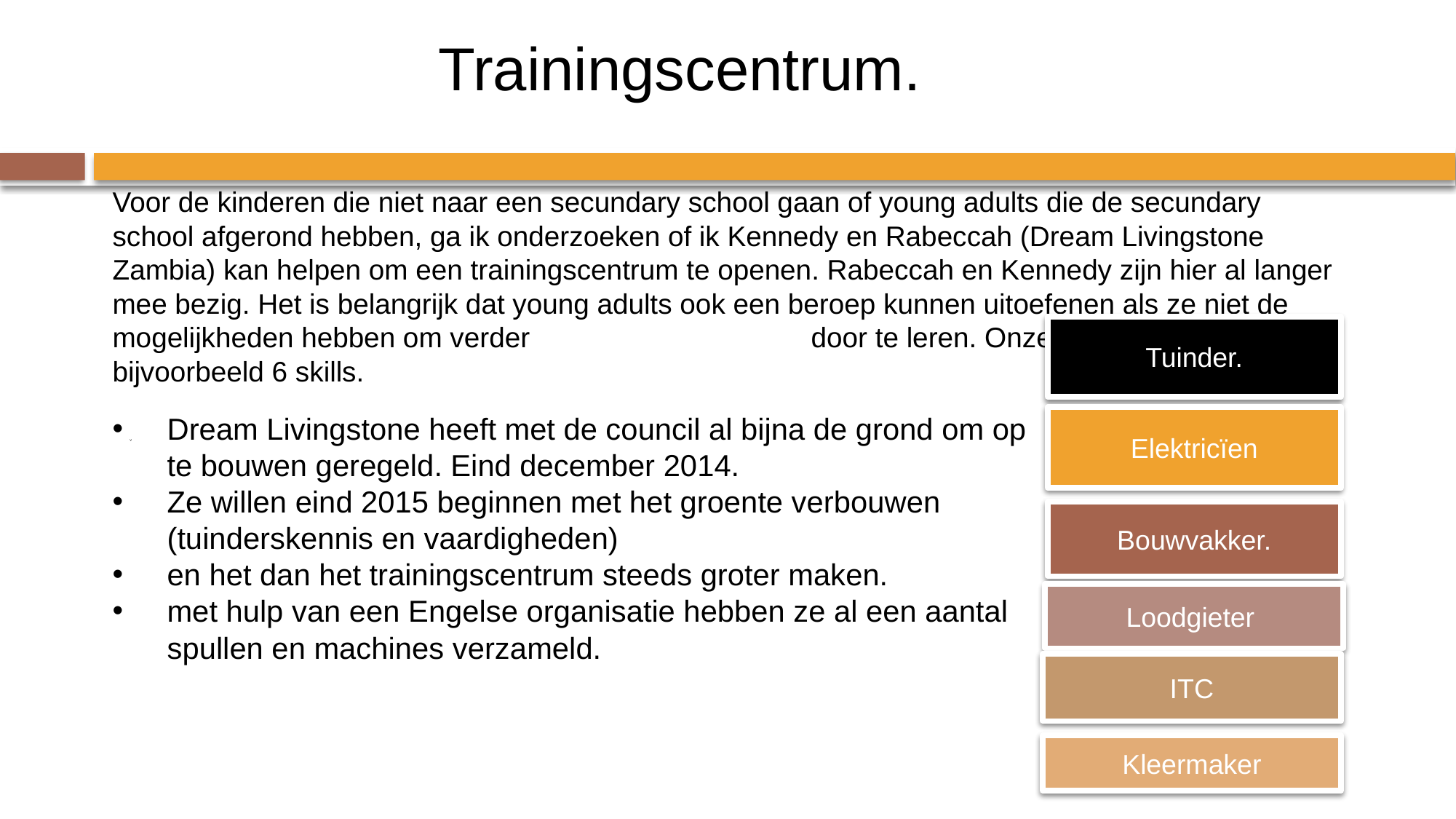

Trainingscentrum.

Voor de kinderen die niet naar een secundary school gaan of young adults die de secundary school afgerond hebben, ga ik onderzoeken of ik Kennedy en Rabeccah (Dream Livingstone Zambia) kan helpen om een trainingscentrum te openen. Rabeccah en Kennedy zijn hier al langer mee bezig. Het is belangrijk dat young adults ook een beroep kunnen uitoefenen als ze niet de mogelijkheden hebben om verder                                    door te leren. Onze partners denken aan bijvoorbeeld 6 skills.
Tuinder.
Dream Livingstone heeft met de council al bijna de grond om op te bouwen geregeld. Eind december 2014.
Ze willen eind 2015 beginnen met het groente verbouwen (tuinderskennis en vaardigheden)
en het dan het trainingscentrum steeds groter maken.
met hulp van een Engelse organisatie hebben ze al een aantal spullen en machines verzameld.
Elektricïen
V
Bouwvakker.
Loodgieter
ITC
Kleermaker